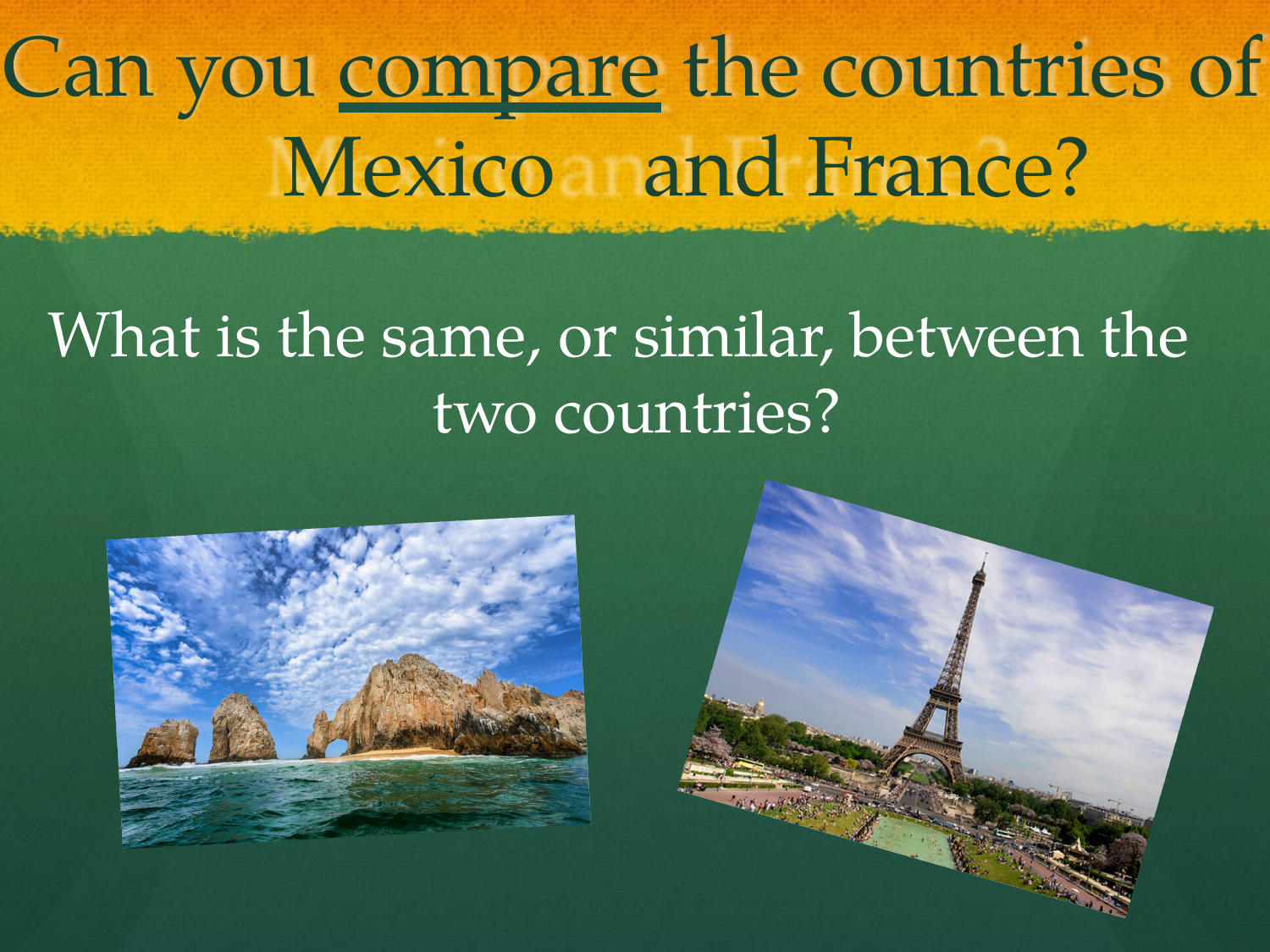

Can you compare the countries of  Mexico	and France?

What is the same, or similar, between the  two countries?